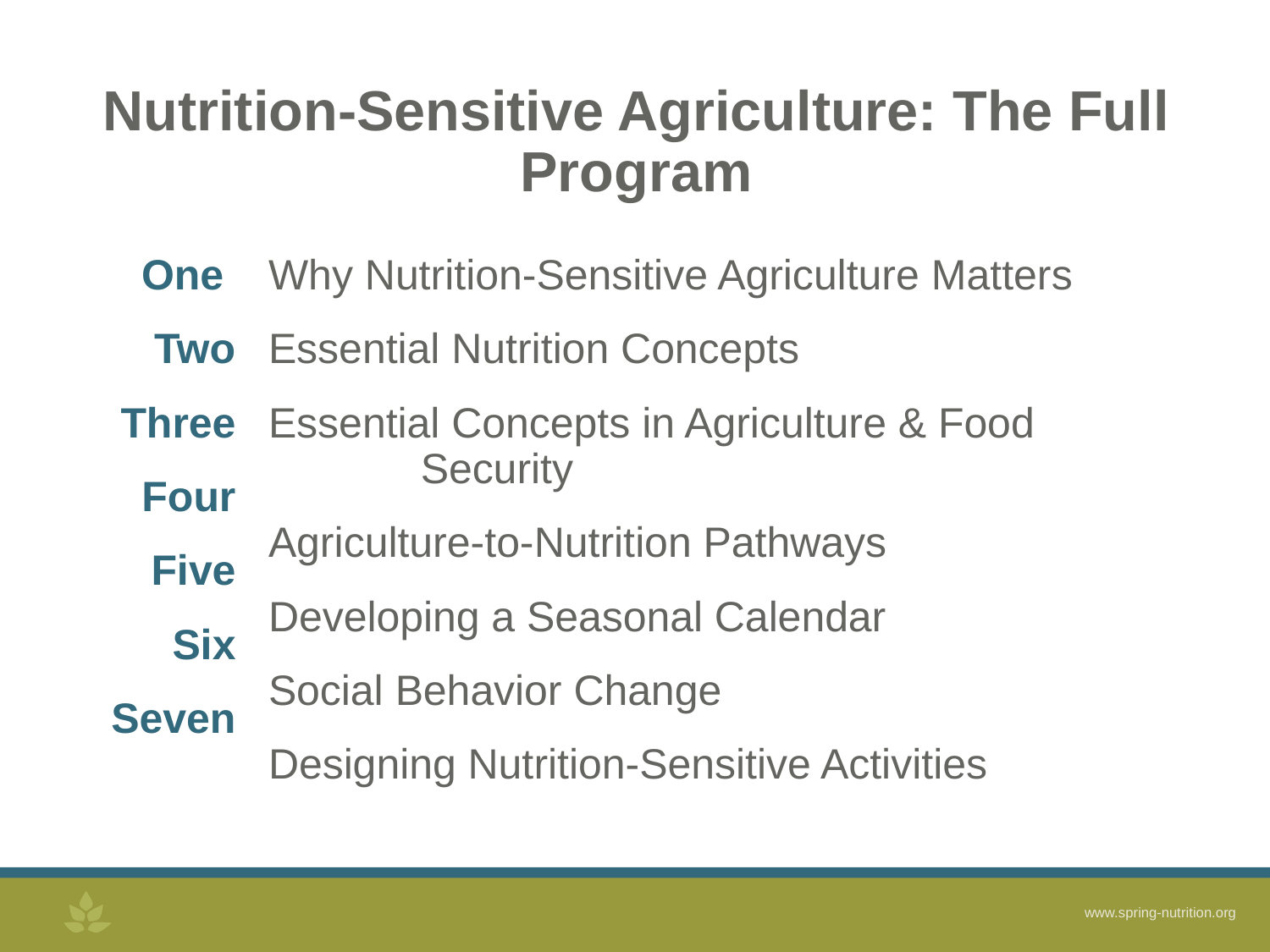

# Nutrition-Sensitive Agriculture: The Full Program
One
Two
Three
Four
Five
Six
Seven

Why Nutrition-Sensitive Agriculture Matters
Essential Nutrition Concepts
Essential Concepts in Agriculture & Food Security
Agriculture-to-Nutrition Pathways
Developing a Seasonal Calendar
Social Behavior Change
Designing Nutrition-Sensitive Activities